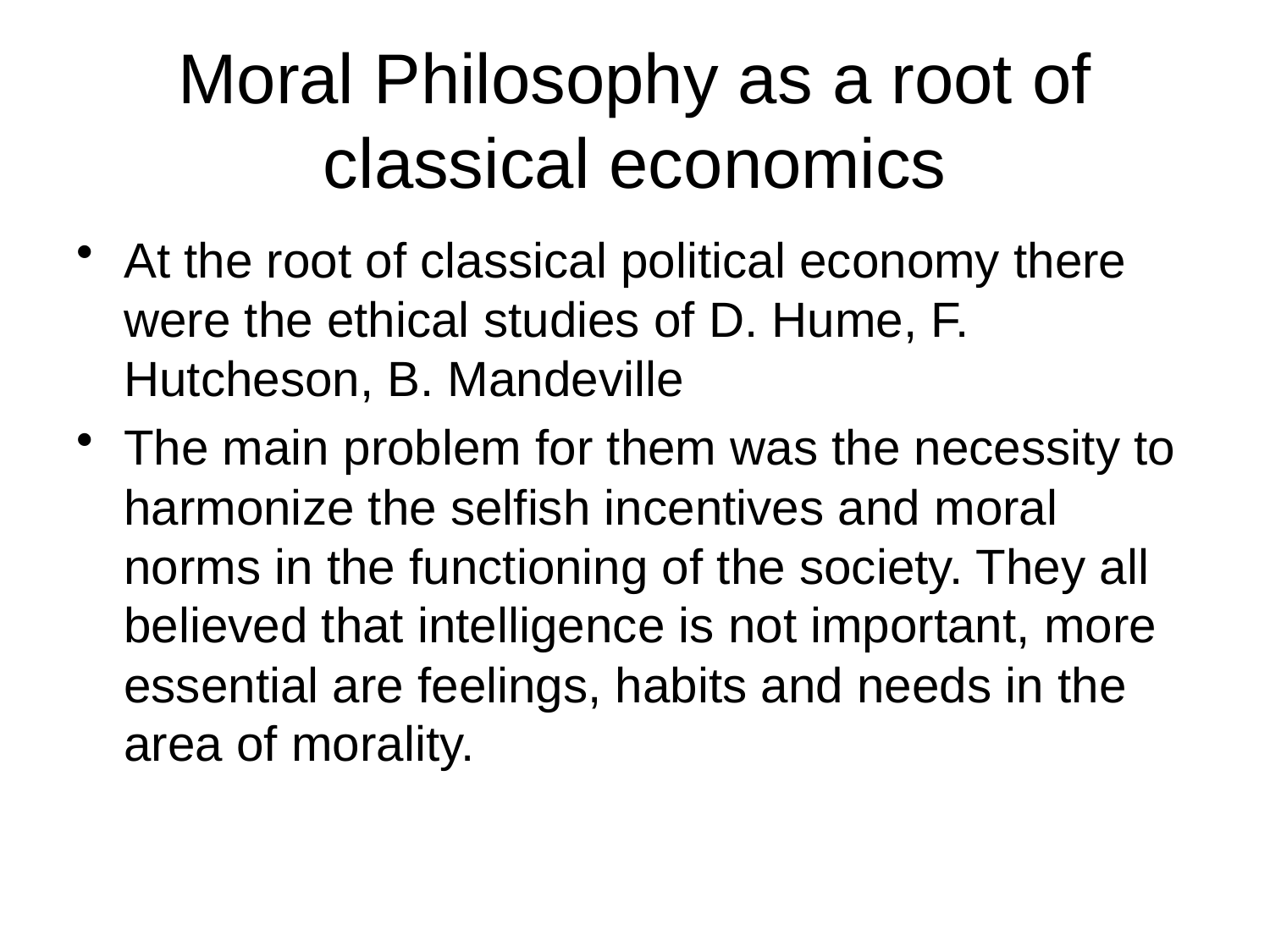

# Moral Philosophy as a root of classical economics
At the root of classical political economy there were the ethical studies of D. Hume, F. Hutcheson, B. Mandeville
The main problem for them was the necessity to harmonize the selfish incentives and moral norms in the functioning of the society. They all believed that intelligence is not important, more essential are feelings, habits and needs in the area of morality.